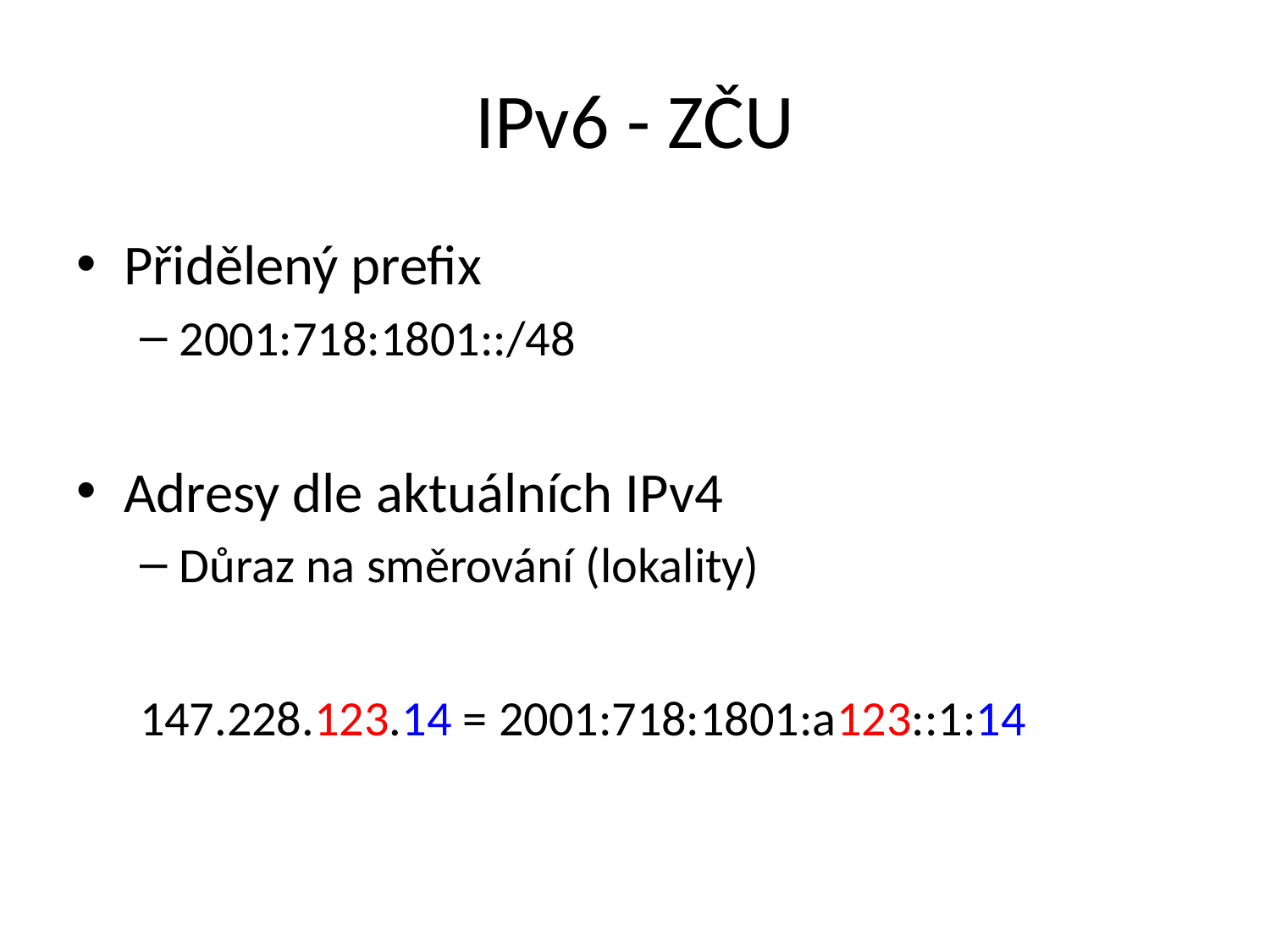

# IPv6 - ZČU
Přidělený prefix
2001:718:1801::/48

Adresy dle aktuálních IPv4
Důraz na směrování (lokality)

147.228.123.14 = 2001:718:1801:a123::1:14